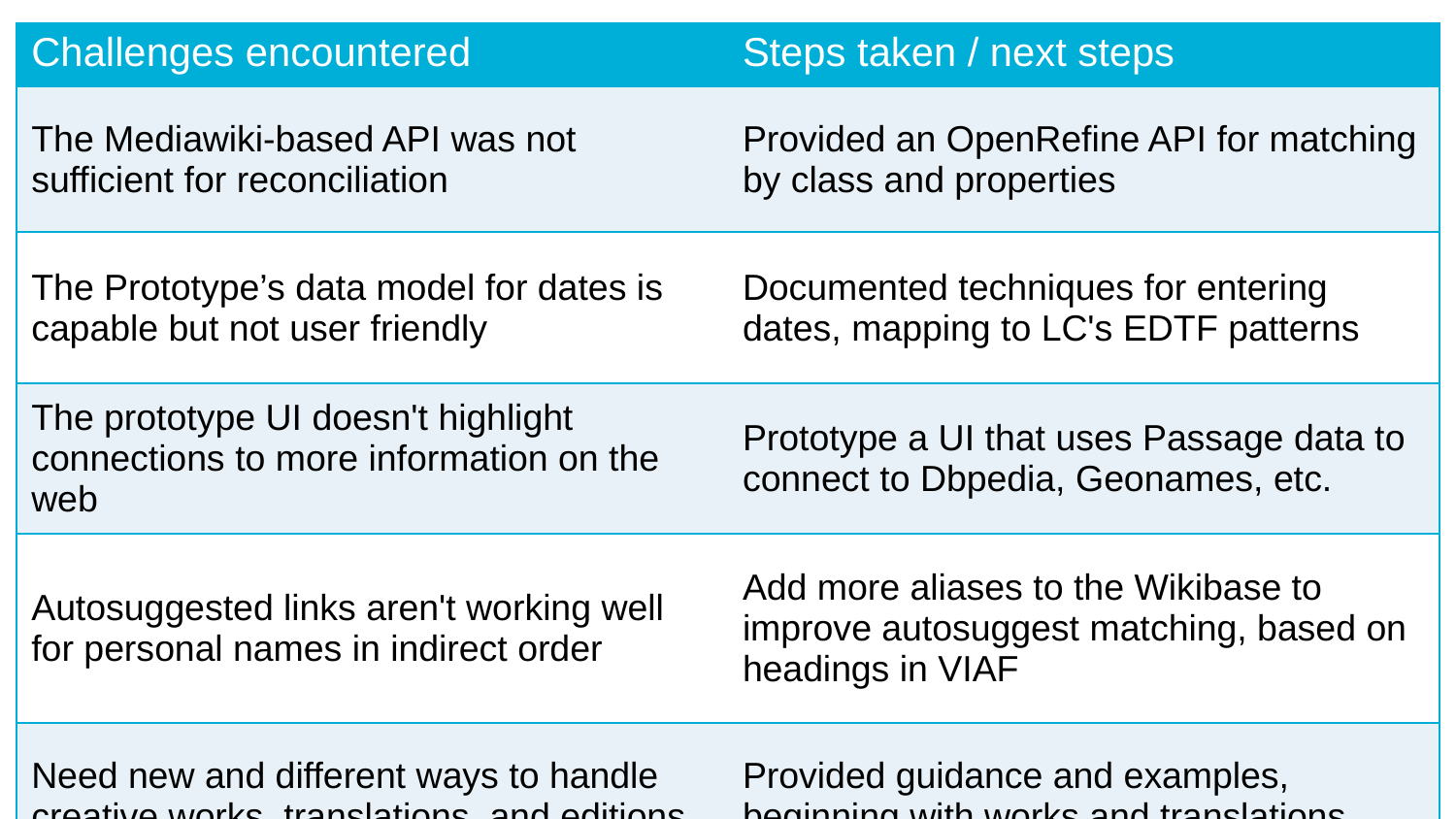

| Challenges encountered | Steps taken / next steps |
| --- | --- |
| The Mediawiki-based API was not sufficient for reconciliation | Provided an OpenRefine API for matching by class and properties |
| The Prototype’s data model for dates is capable but not user friendly | Documented techniques for entering dates, mapping to LC's EDTF patterns |
| The prototype UI doesn't highlight connections to more information on the web | Prototype a UI that uses Passage data to connect to Dbpedia, Geonames, etc. |
| Autosuggested links aren't working well for personal names in indirect order | Add more aliases to the Wikibase to improve autosuggest matching, based on headings in VIAF |
| Need new and different ways to handle creative works, translations, and editions | Provided guidance and examples, beginning with works and translations |